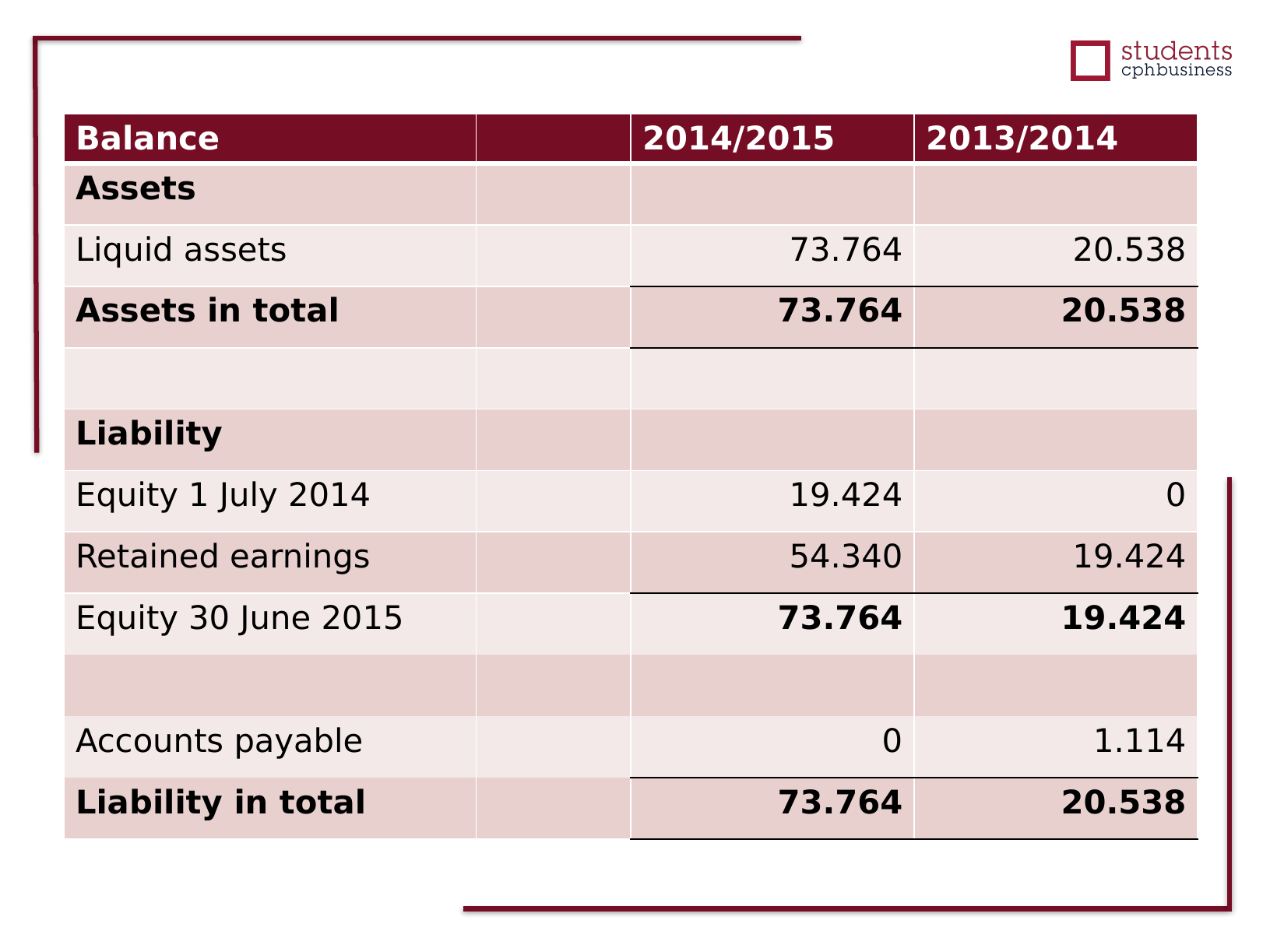

| Balance |  | 2014/2015 | 2013/2014 |
| --- | --- | --- | --- |
| Assets |  |  |  |
| Liquid assets |  | 73.764 | 20.538 |
| Assets in total |  | 73.764 | 20.538 |
|  |  |  |  |
| Liability |  |  |  |
| Equity 1 July 2014 |  | 19.424 | 0 |
| Retained earnings |  | 54.340 | 19.424 |
| Equity 30 June 2015 |  | 73.764 | 19.424 |
|  |  |  |  |
| Accounts payable |  | 0 | 1.114 |
| Liability in total |  | 73.764 | 20.538 |